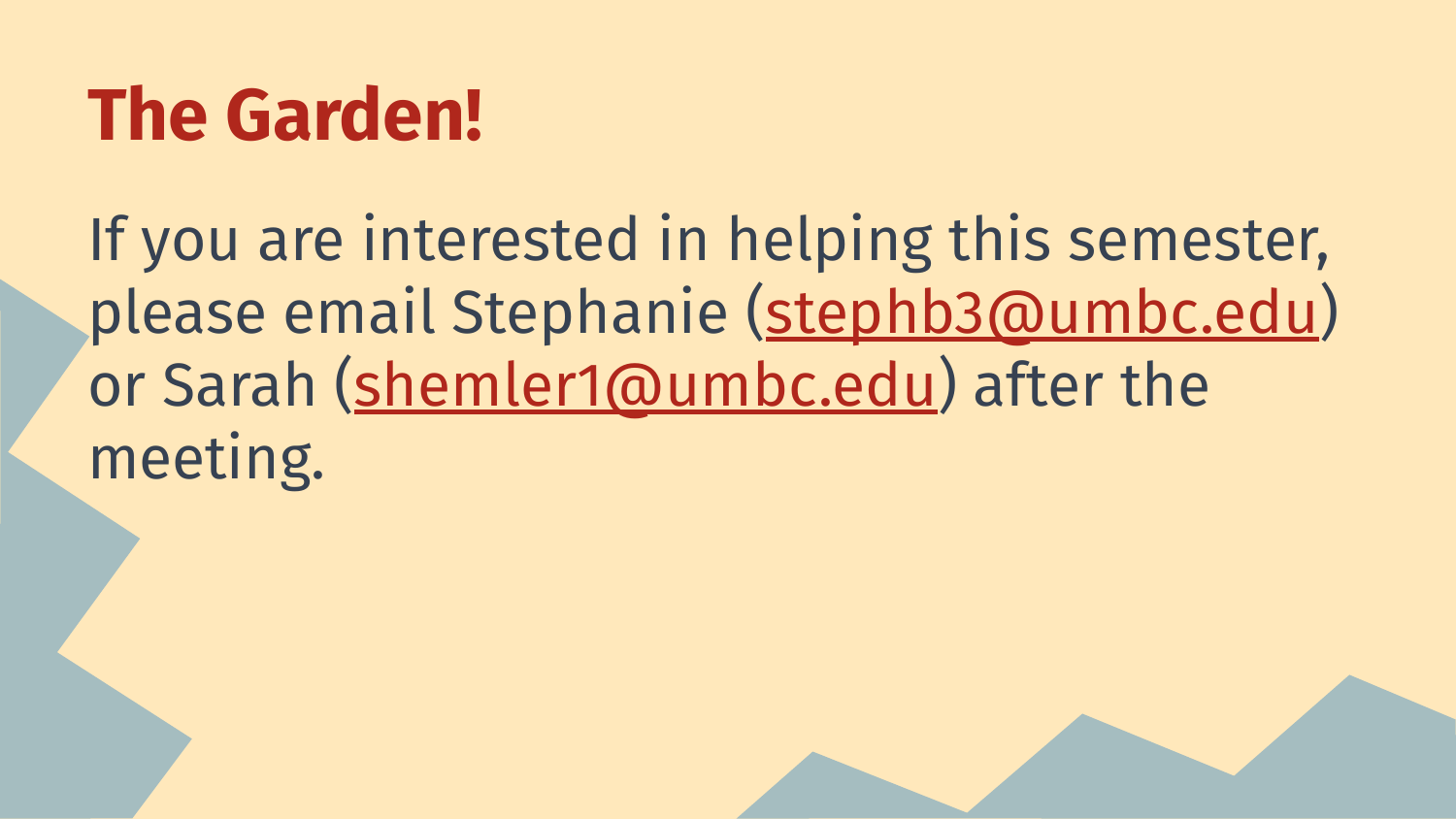

# The Garden!
If you are interested in helping this semester, please email Stephanie (stephb3@umbc.edu) or Sarah (shemler1@umbc.edu) after the meeting.